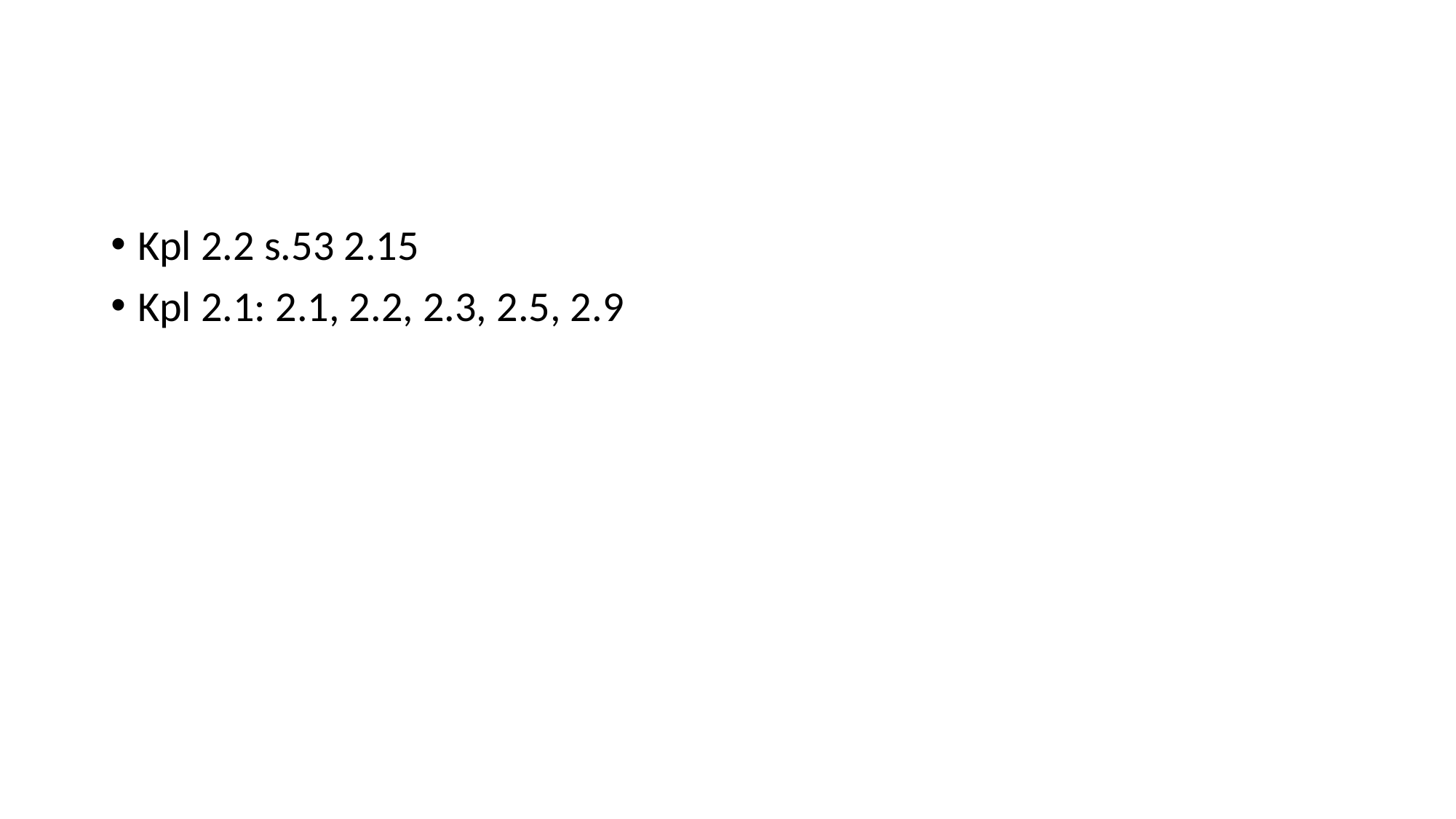

#
Kpl 2.2 s.53 2.15
Kpl 2.1: 2.1, 2.2, 2.3, 2.5, 2.9